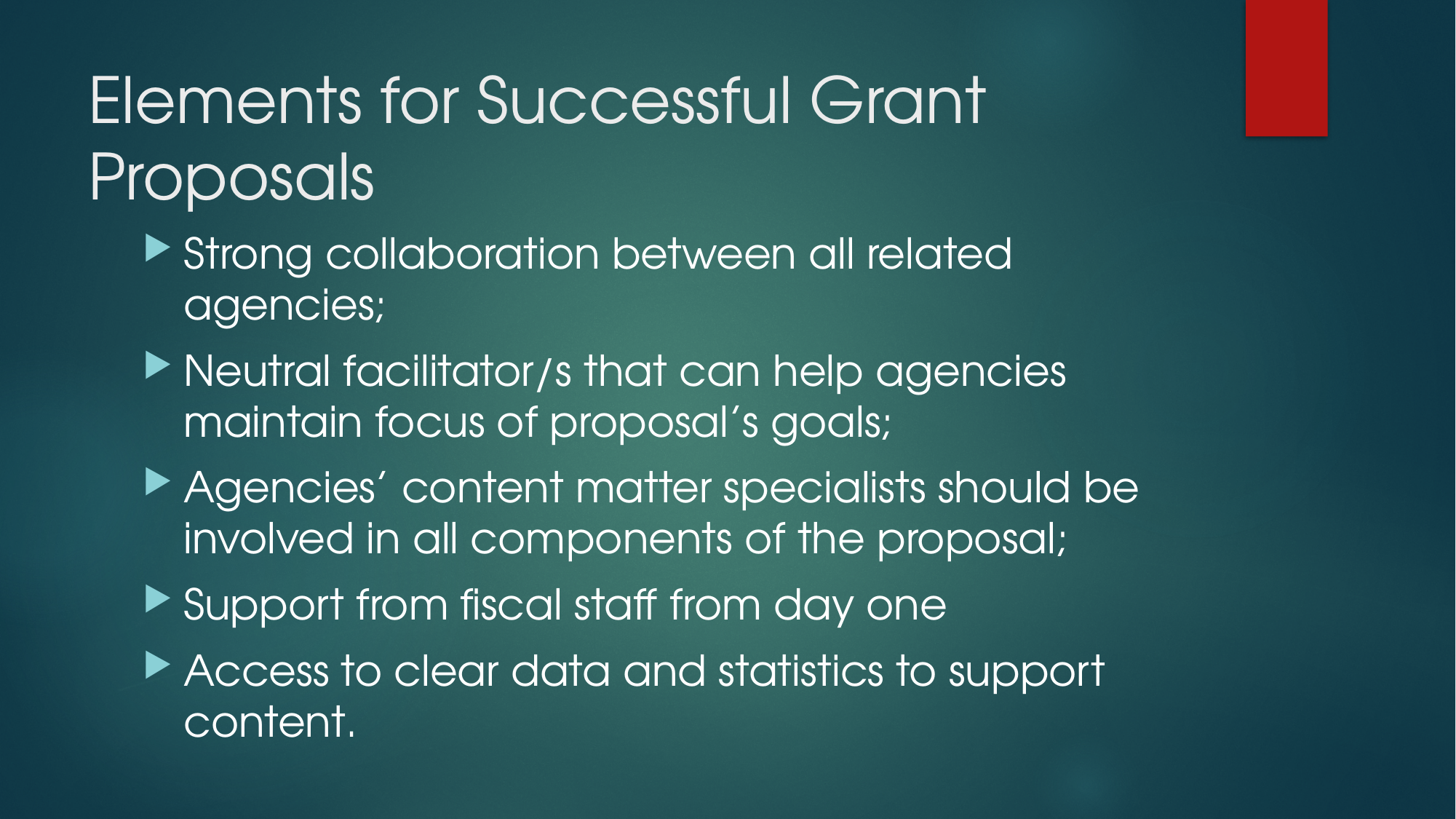

# Elements for Successful Grant Proposals
Strong collaboration between all related agencies;
Neutral facilitator/s that can help agencies maintain focus of proposal’s goals;
Agencies’ content matter specialists should be involved in all components of the proposal;
Support from fiscal staff from day one
Access to clear data and statistics to support content.